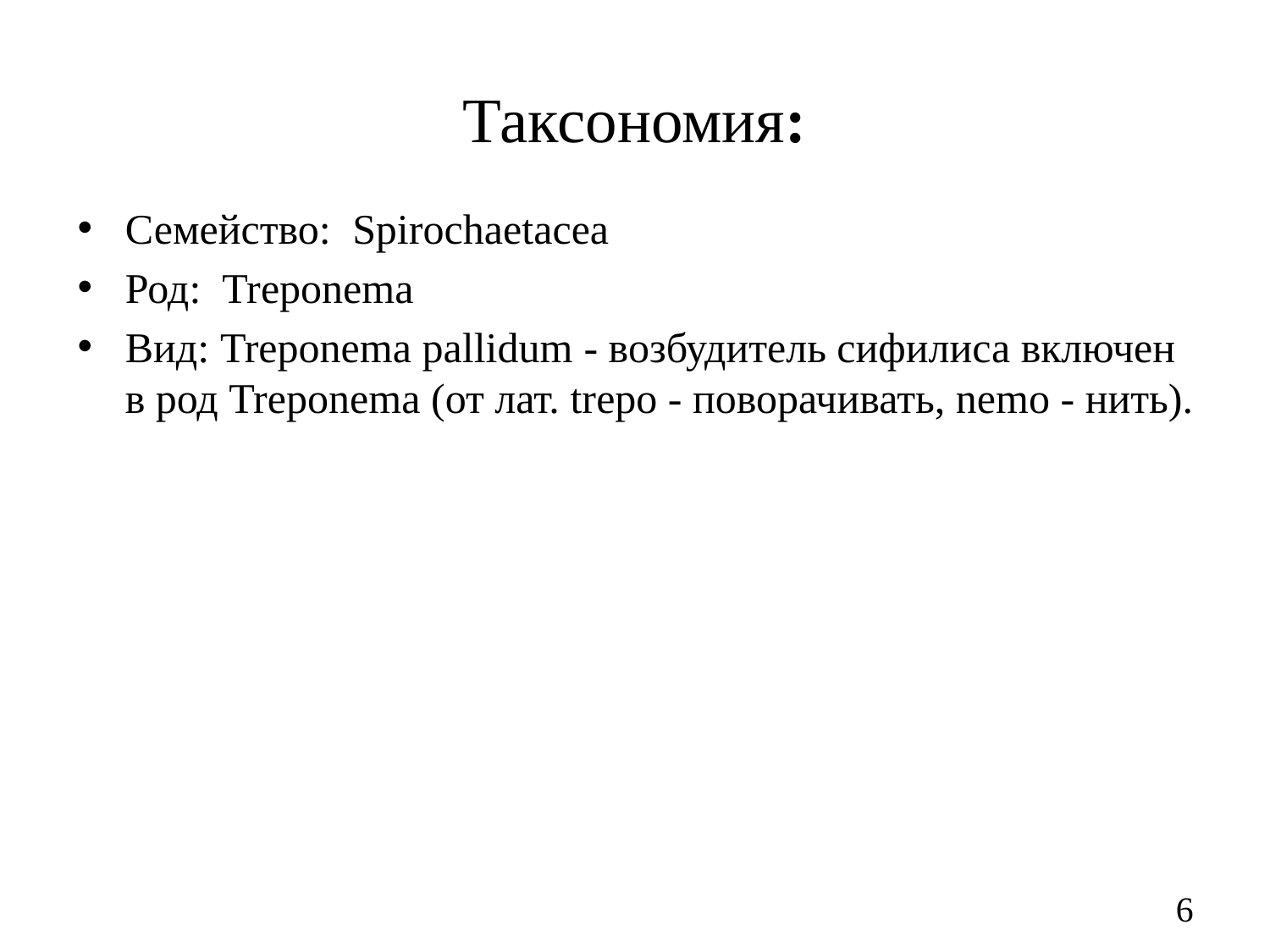

# Таксономия:

Семейство:  Spirochaetacea
Род:  Treponema
Вид: Treponema pallidum - возбудитель сифилиса включен в род Treponema (от лат. trepo - поворачивать, nemo - нить).

6